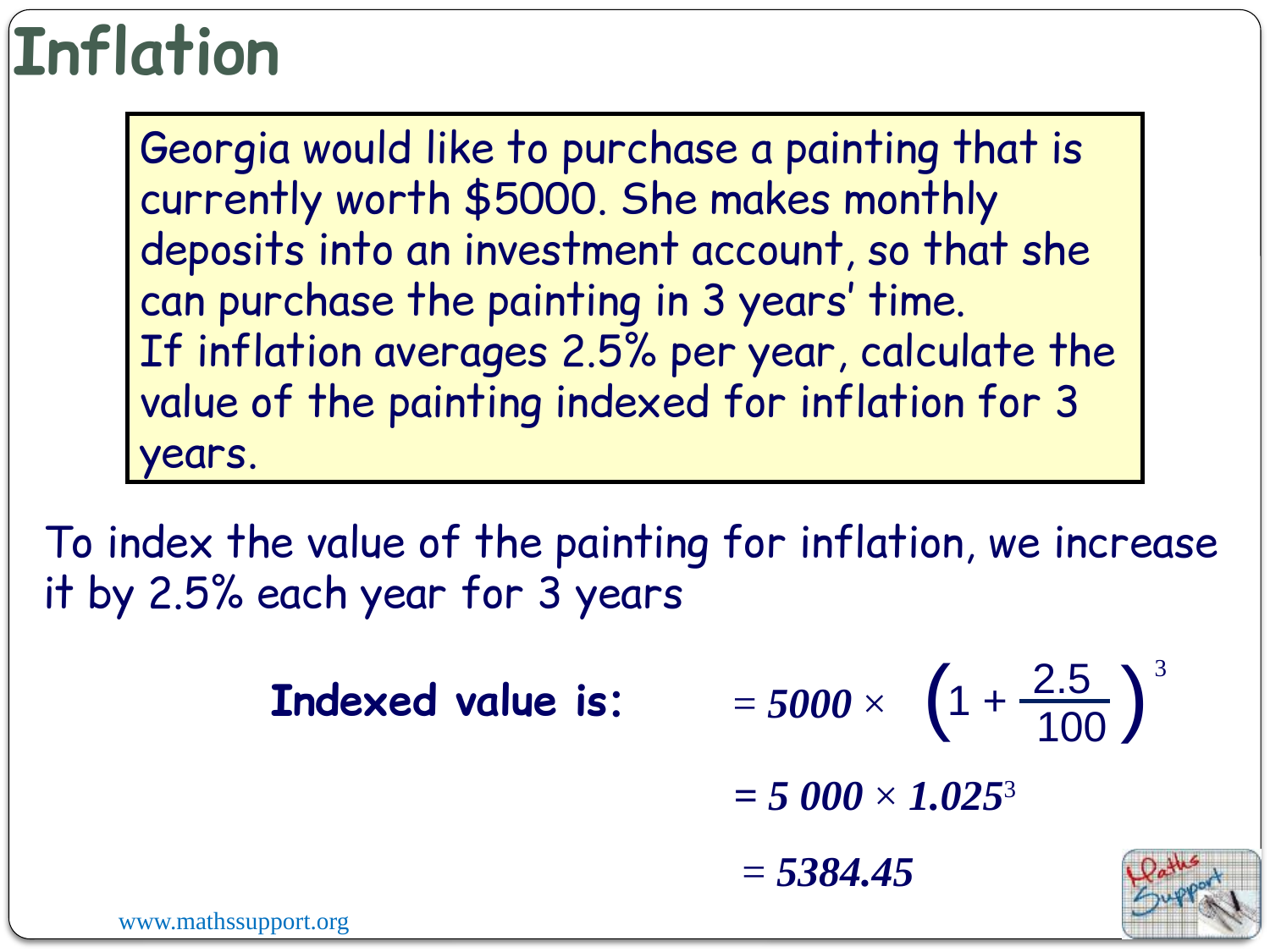

Inflation
Georgia would like to purchase a painting that is currently worth $5000. She makes monthly deposits into an investment account, so that she can purchase the painting in 3 years’ time.
If inflation averages 2.5% per year, calculate the value of the painting indexed for inflation for 3 years.
To index the value of the painting for inflation, we increase it by 2.5% each year for 3 years
(
)
3
2.5
1 +
 = 5000 ×
100
Indexed value is:
= 5 000 × 1.0253
= 5384.45